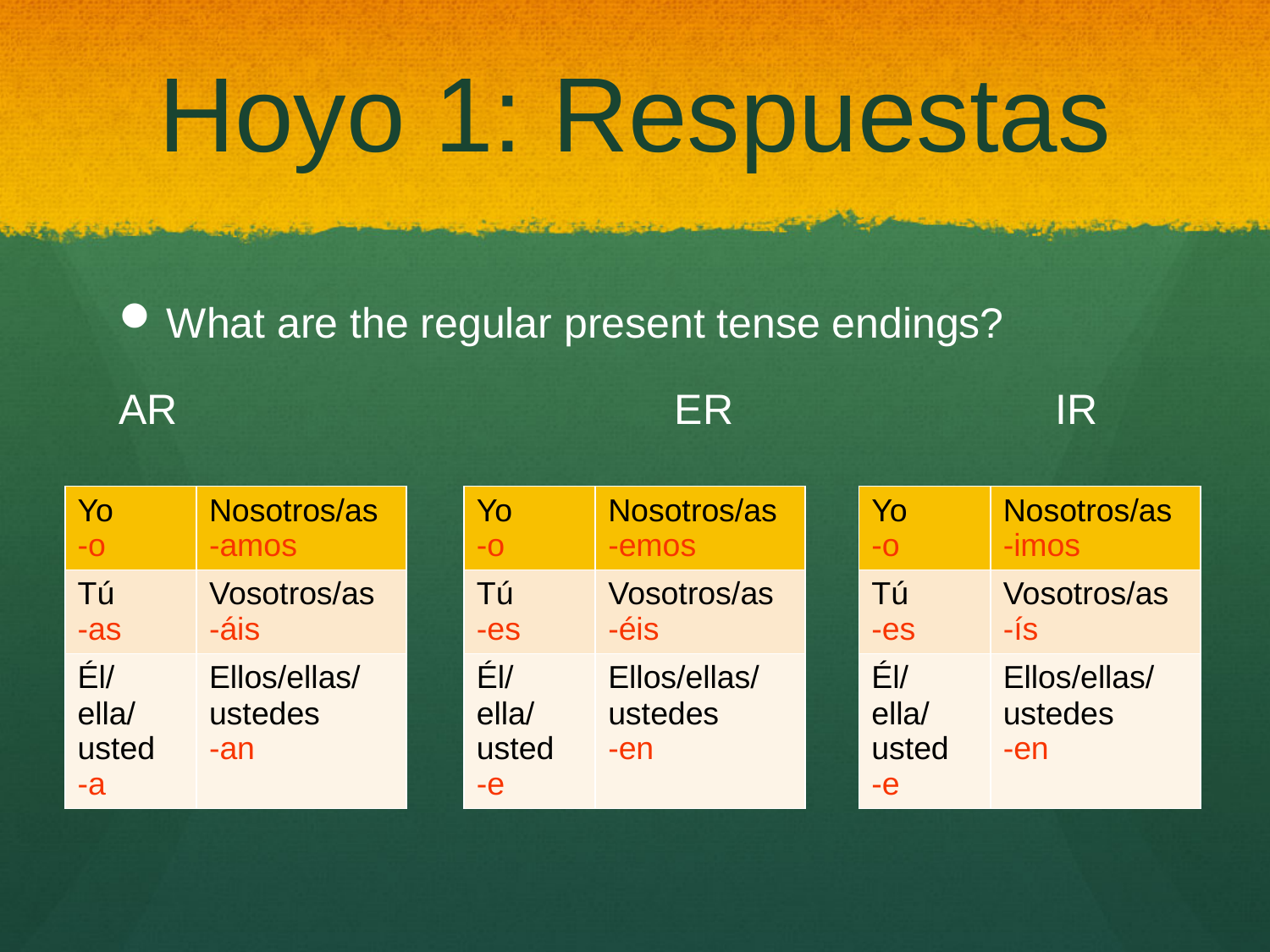

# Hoyo 1: Respuestas
What are the regular present tense endings?
AR				ER			IR
| Yo -o | Nosotros/as -amos |
| --- | --- |
| Tú -as | Vosotros/as -áis |
| Él/ella/usted -a | Ellos/ellas/ustedes -an |
| Yo -o | Nosotros/as -emos |
| --- | --- |
| Tú -es | Vosotros/as -éis |
| Él/ella/usted -e | Ellos/ellas/ustedes -en |
| Yo -o | Nosotros/as -imos |
| --- | --- |
| Tú -es | Vosotros/as -ís |
| Él/ella/usted -e | Ellos/ellas/ustedes -en |